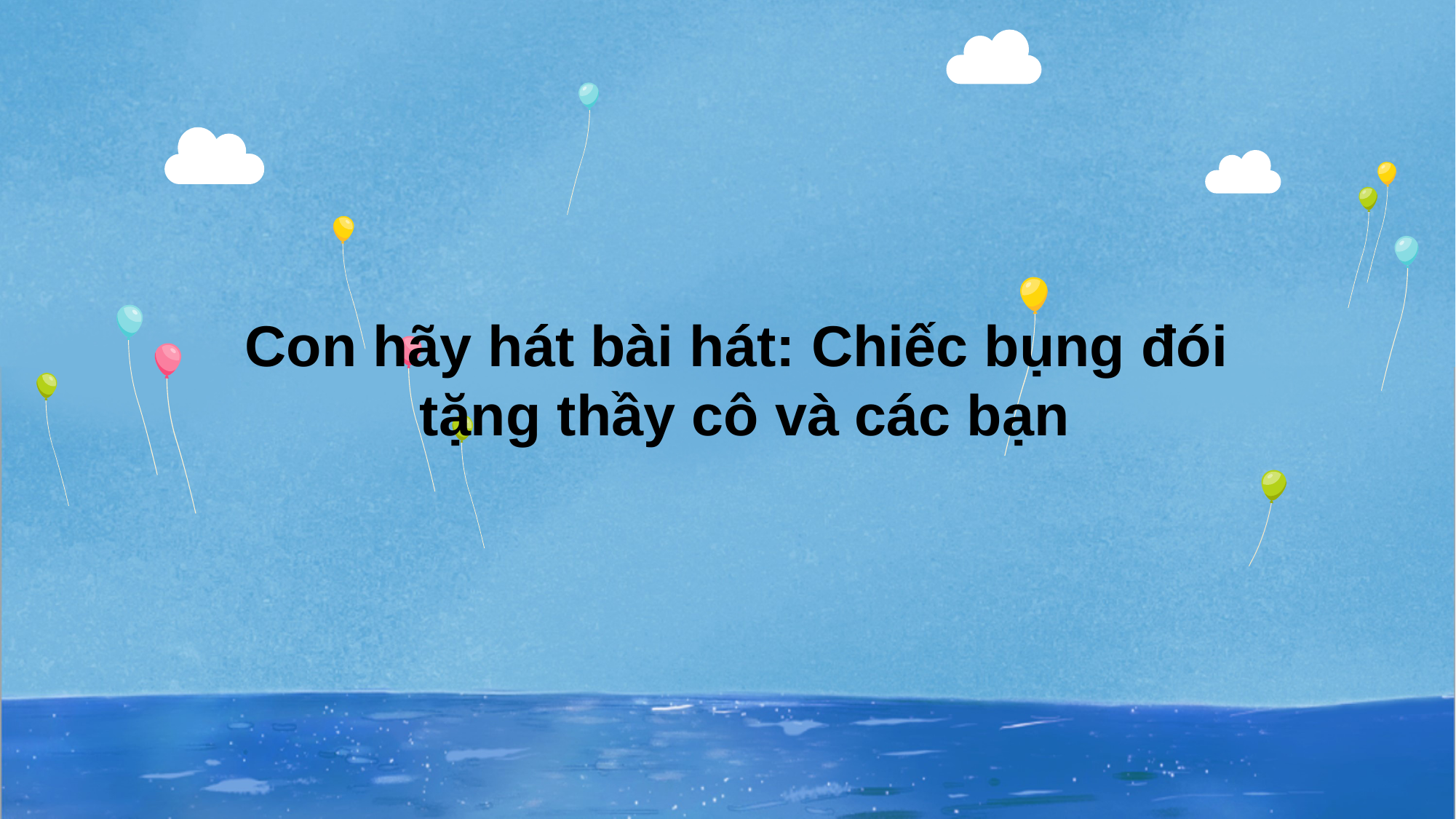

Con hãy hát bài hát: Chiếc bụng đói
tặng thầy cô và các bạn